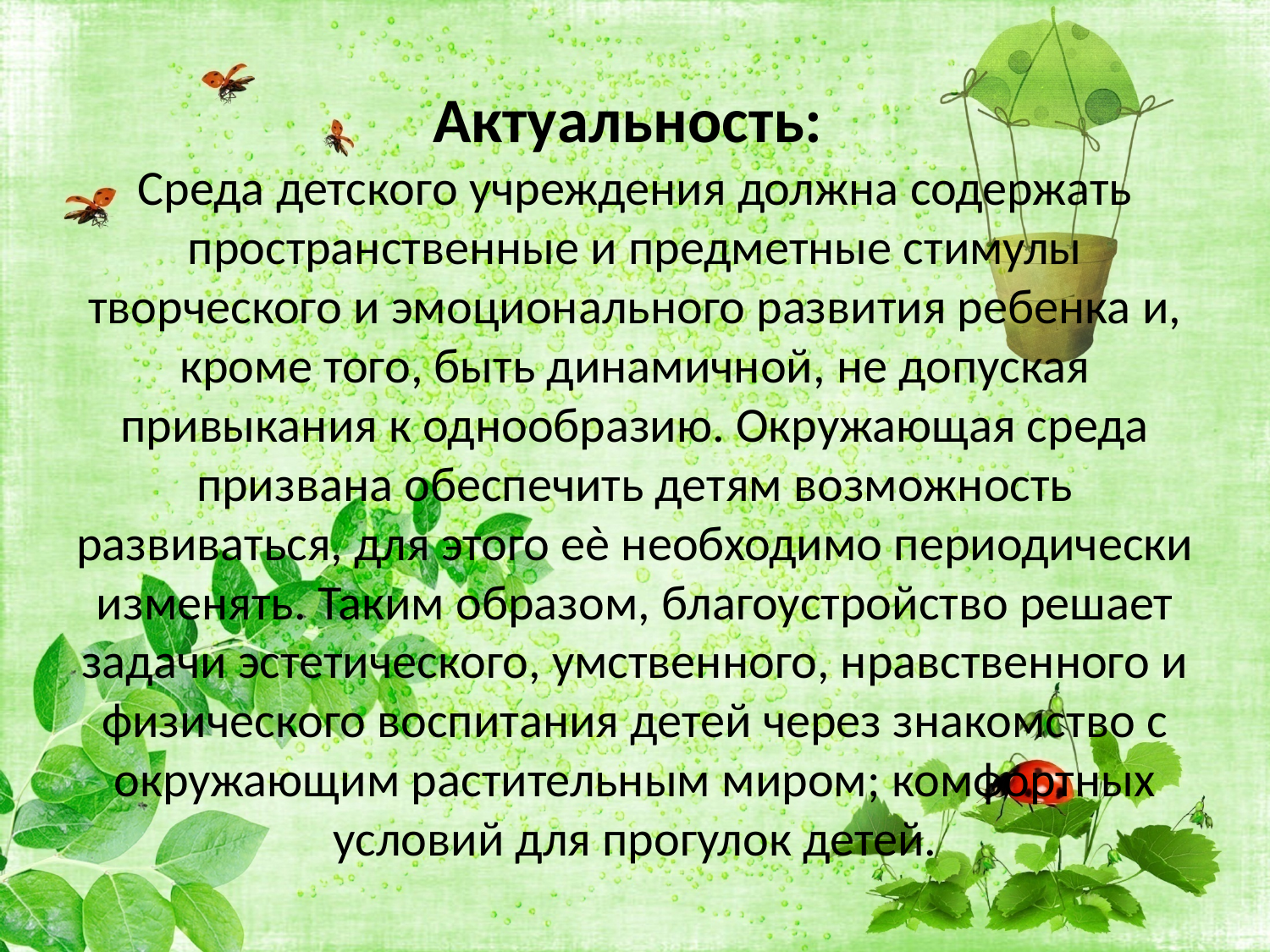

# Актуальность: Среда детского учреждения должна содержать пространственные и предметные стимулы творческого и эмоционального развития ребенка и, кроме того, быть динамичной, не допуская привыкания к однообразию. Окружающая среда призвана обеспечить детям возможность развиваться, для этого еѐ необходимо периодически изменять. Таким образом, благоустройство решает задачи эстетического, умственного, нравственного и физического воспитания детей через знакомство с окружающим растительным миром; комфортных условий для прогулок детей.